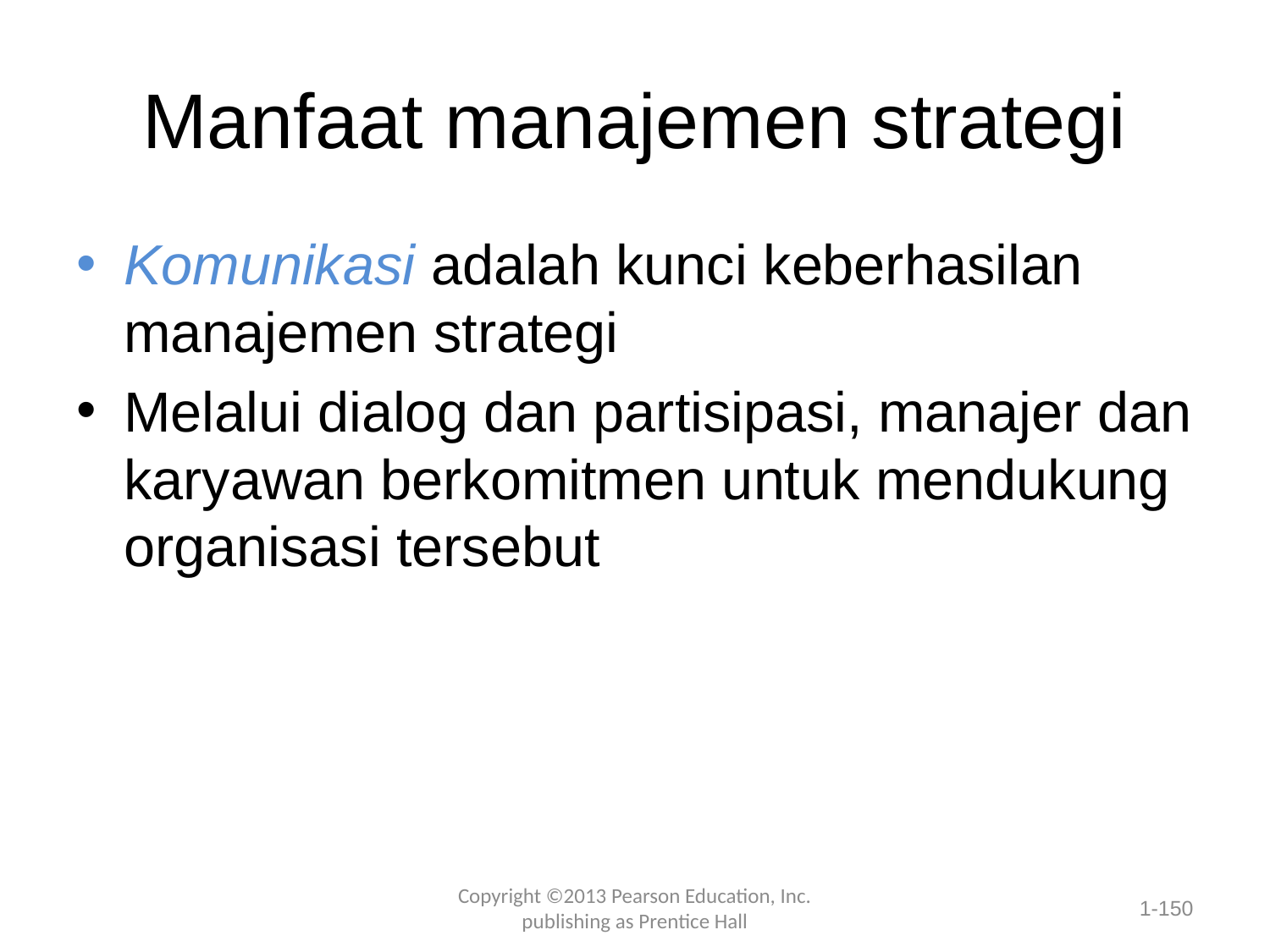

# Manfaat manajemen strategi
Komunikasi adalah kunci keberhasilan manajemen strategi
Melalui dialog dan partisipasi, manajer dan karyawan berkomitmen untuk mendukung organisasi tersebut
Copyright ©2013 Pearson Education, Inc. publishing as Prentice Hall
1-150